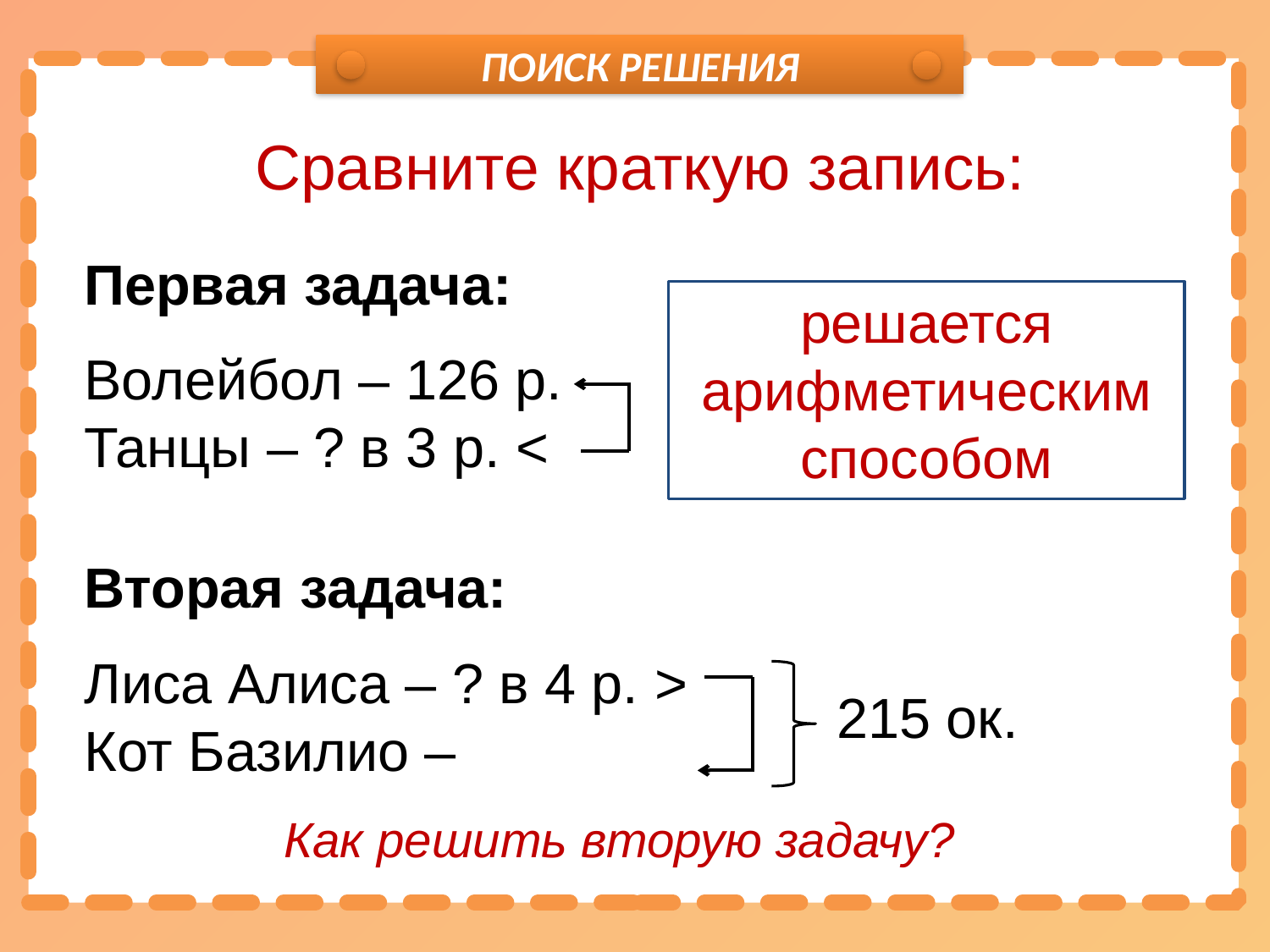

ПОИСК РЕШЕНИЯ

Сравните краткую запись:
Первая задача:
решается арифметическим способом
Волейбол – 126 р.
Танцы – ? в 3 р. <
Вторая задача:
Лиса Алиса – ? в 4 р. >
Кот Базилио –

215 ок.
Как решить вторую задачу?